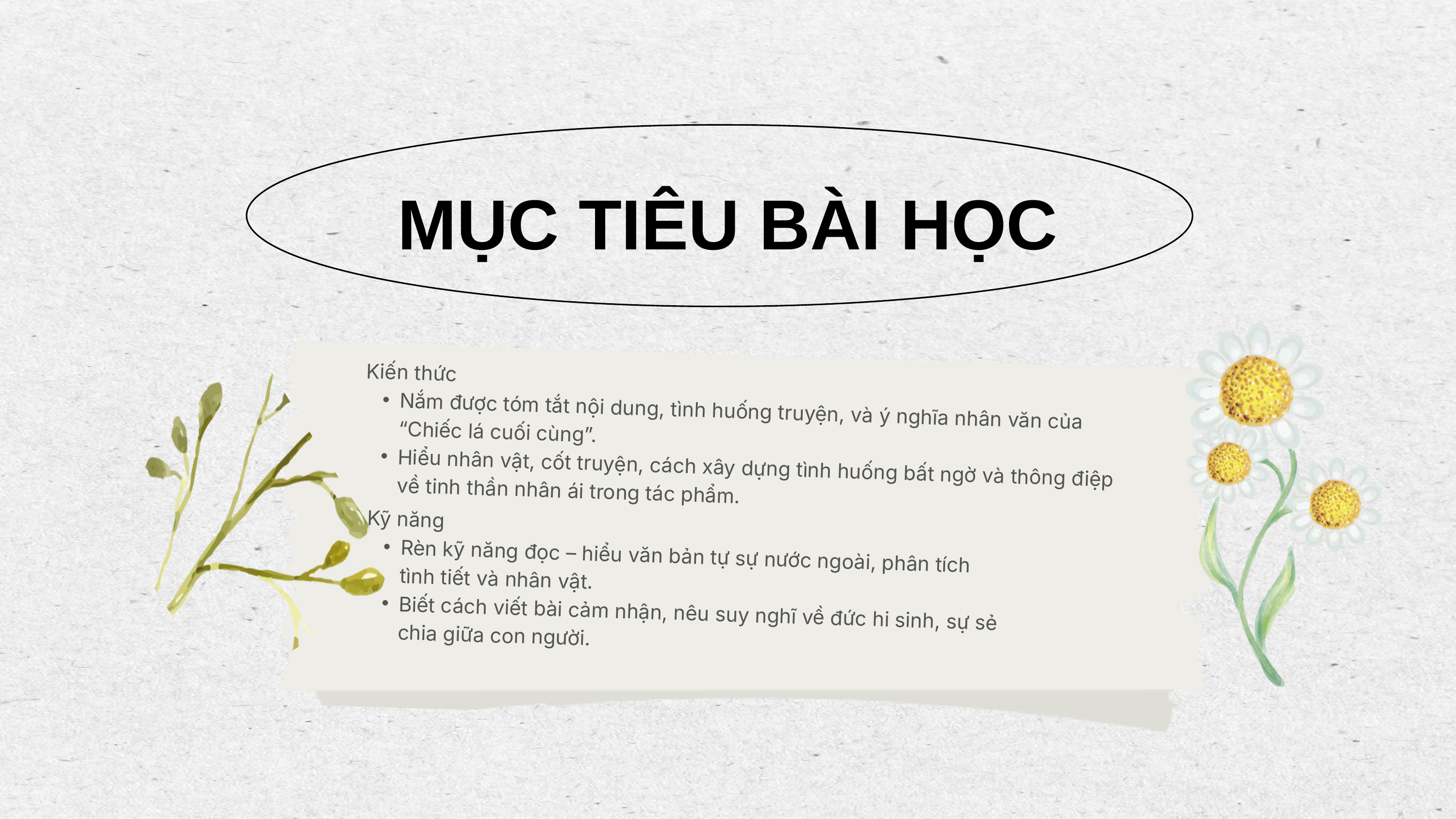

MỤC TIÊU BÀI HỌC

Kiến thức
Nắm được tóm tắt nội dung, tình huống truyện, và ý nghĩa nhân văn của “Chiếc lá cuối cùng”.
Hiểu nhân vật, cốt truyện, cách xây dựng tình huống bất ngờ và thông điệp về tinh thần nhân ái trong tác phẩm.

Kỹ năng
Rèn kỹ năng đọc – hiểu văn bản tự sự nước ngoài, phân tích tình tiết và nhân vật.
Biết cách viết bài cảm nhận, nêu suy nghĩ về đức hi sinh, sự sẻ chia giữa con người.